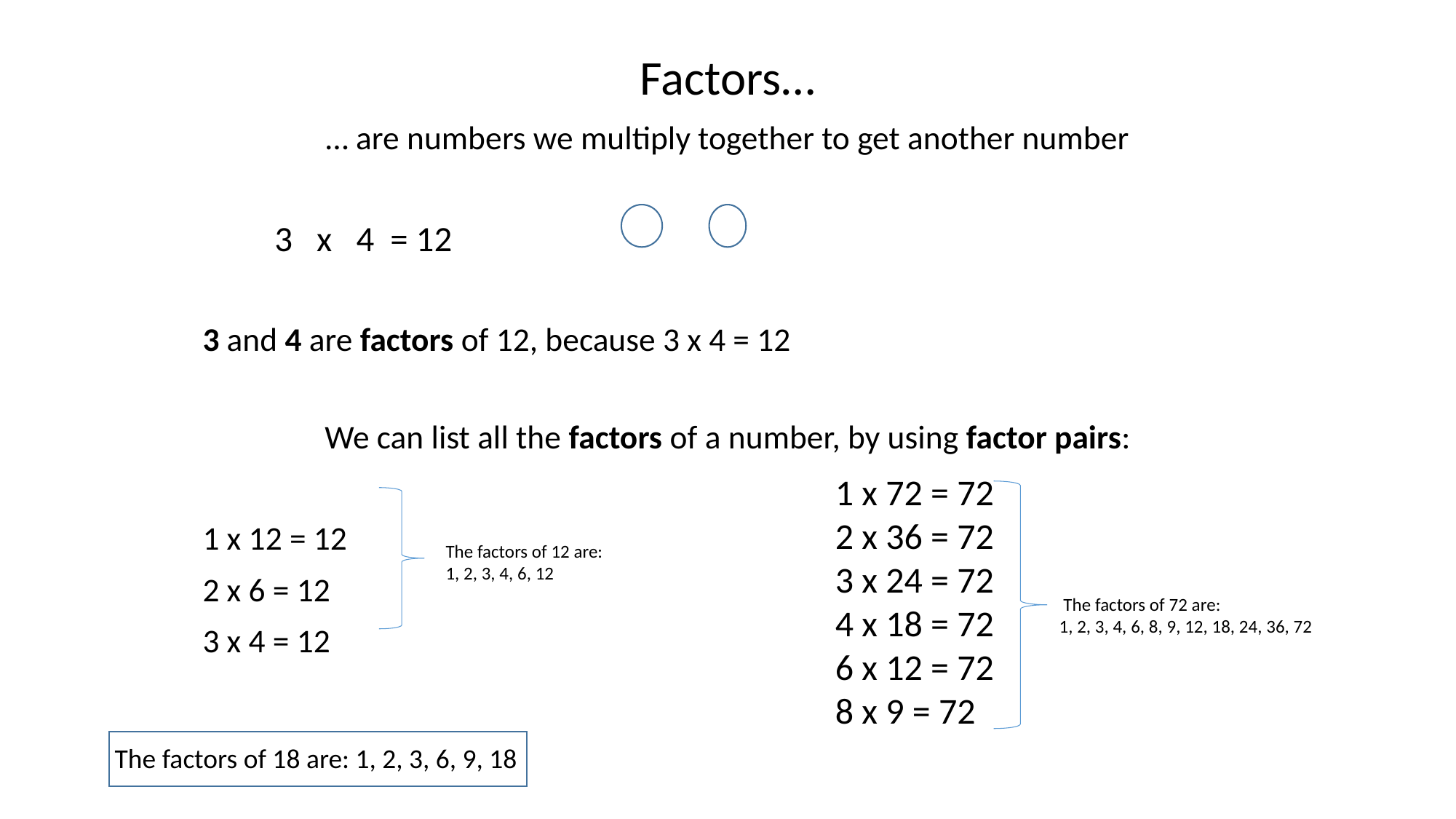

# Factors…
… are numbers we multiply together to get another number

				         3   x   4  = 12

			3 and 4 are factors of 12, because 3 x 4 = 12

We can list all the factors of a number, by using factor pairs:

	1 x 12 = 12
	2 x 6 = 12
	3 x 4 = 12

1 x 72 = 72
2 x 36 = 72
3 x 24 = 72
4 x 18 = 72
6 x 12 = 72
8 x 9 = 72

The factors of 12 are:
1, 2, 3, 4, 6, 12

 The factors of 72 are:
1, 2, 3, 4, 6, 8, 9, 12, 18, 24, 36, 72

The factors of 18 are: 1, 2, 3, 6, 9, 18